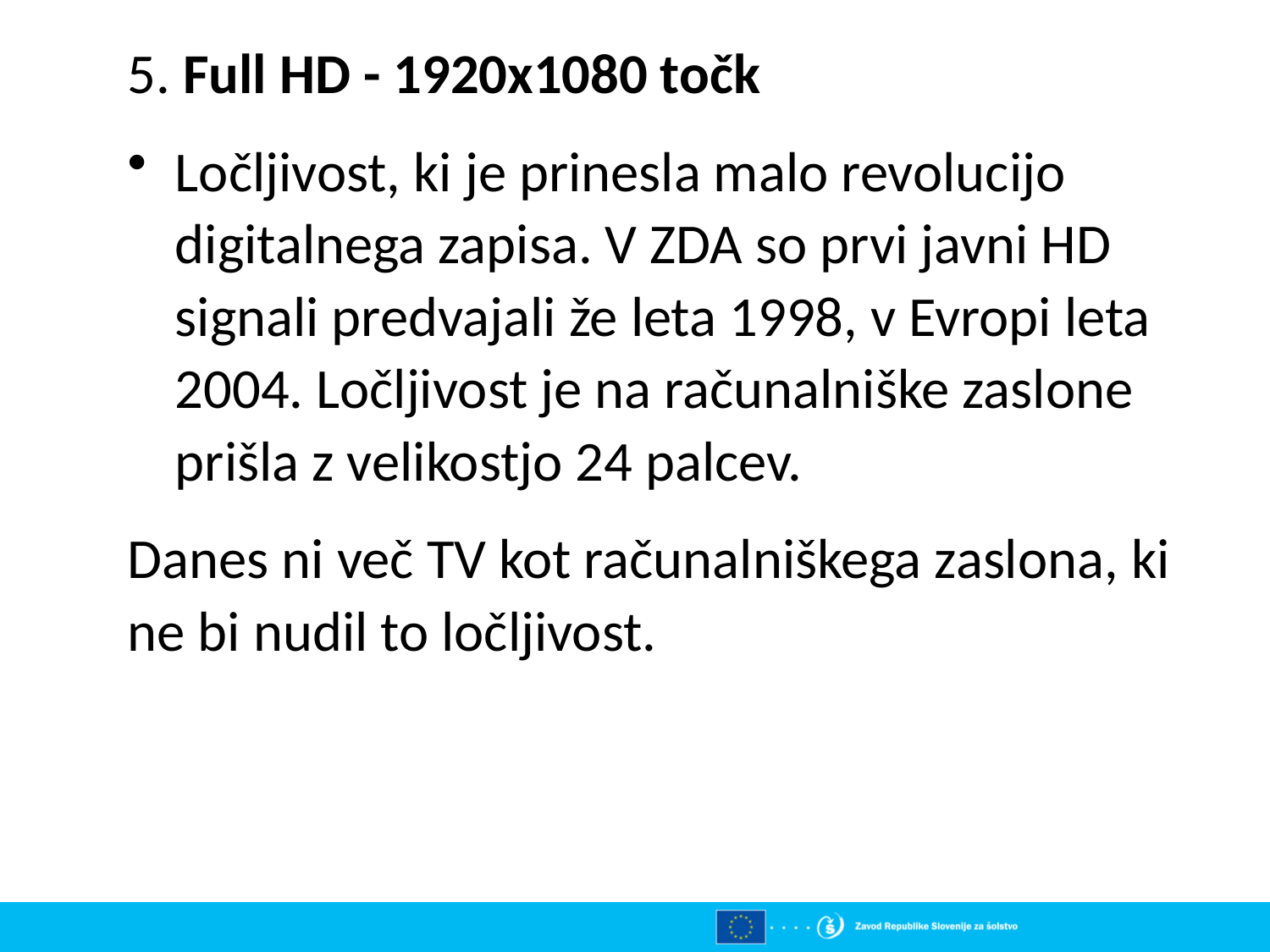

5. Full HD - 1920x1080 točk
Ločljivost, ki je prinesla malo revolucijo digitalnega zapisa. V ZDA so prvi javni HD signali predvajali že leta 1998, v Evropi leta 2004. Ločljivost je na računalniške zaslone prišla z velikostjo 24 palcev.
Danes ni več TV kot računalniškega zaslona, ki ne bi nudil to ločljivost.